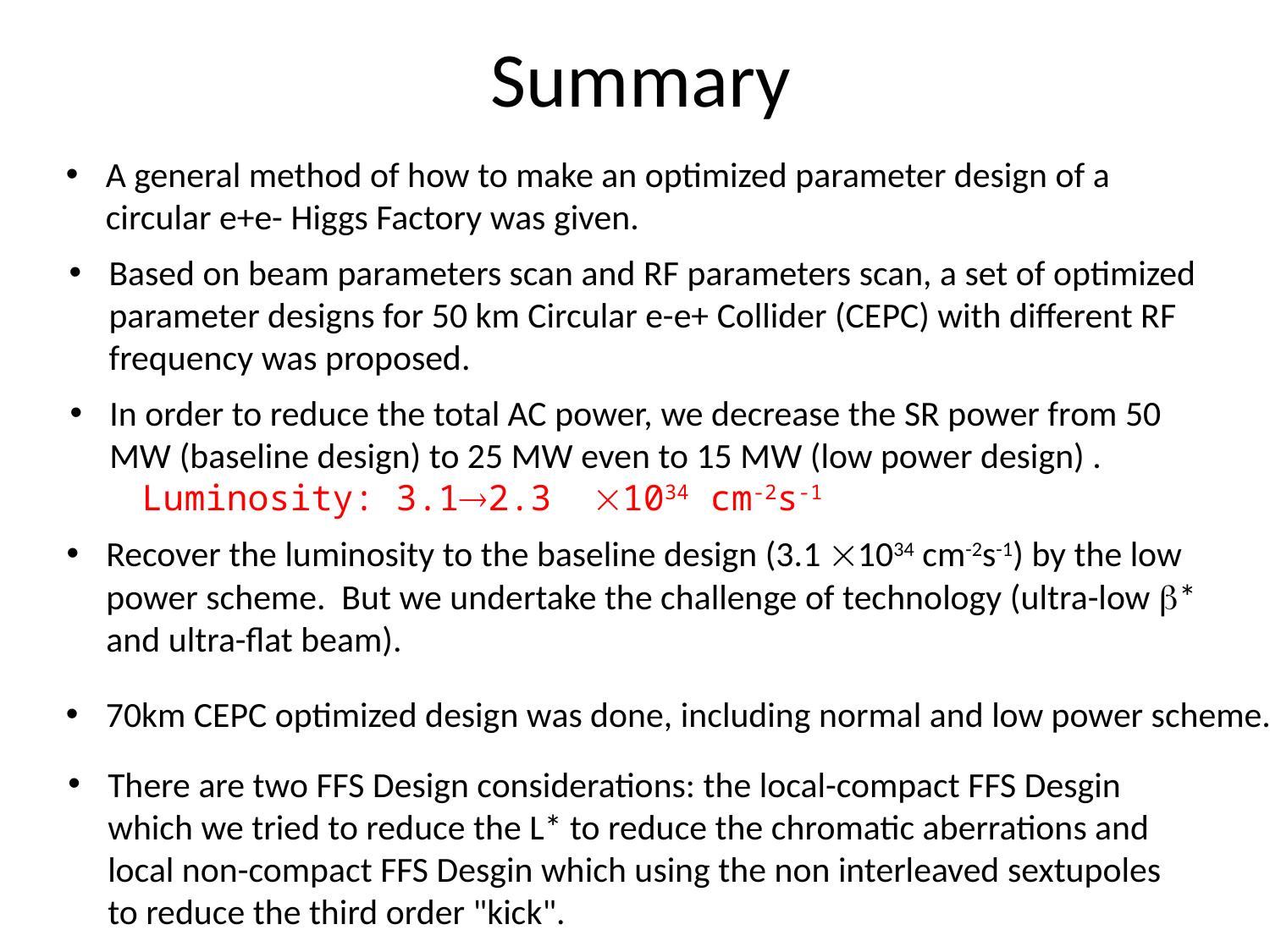

# Summary
A general method of how to make an optimized parameter design of a circular e+e- Higgs Factory was given.
Based on beam parameters scan and RF parameters scan, a set of optimized parameter designs for 50 km Circular e-e+ Collider (CEPC) with different RF frequency was proposed.
In order to reduce the total AC power, we decrease the SR power from 50 MW (baseline design) to 25 MW even to 15 MW (low power design) .
          Luminosity: 3.1→2.3  ×1034 cm-2s-1
Recover the luminosity to the baseline design (3.1 ×1034 cm-2s-1) by the low power scheme.  But we undertake the challenge of technology (ultra-low β* and ultra-flat beam).
70km CEPC optimized design was done, including normal and low power scheme.
There are two FFS Design considerations: the local-compact FFS Desgin which we tried to reduce the L* to reduce the chromatic aberrations and local non-compact FFS Desgin which using the non interleaved sextupoles to reduce the third order "kick".